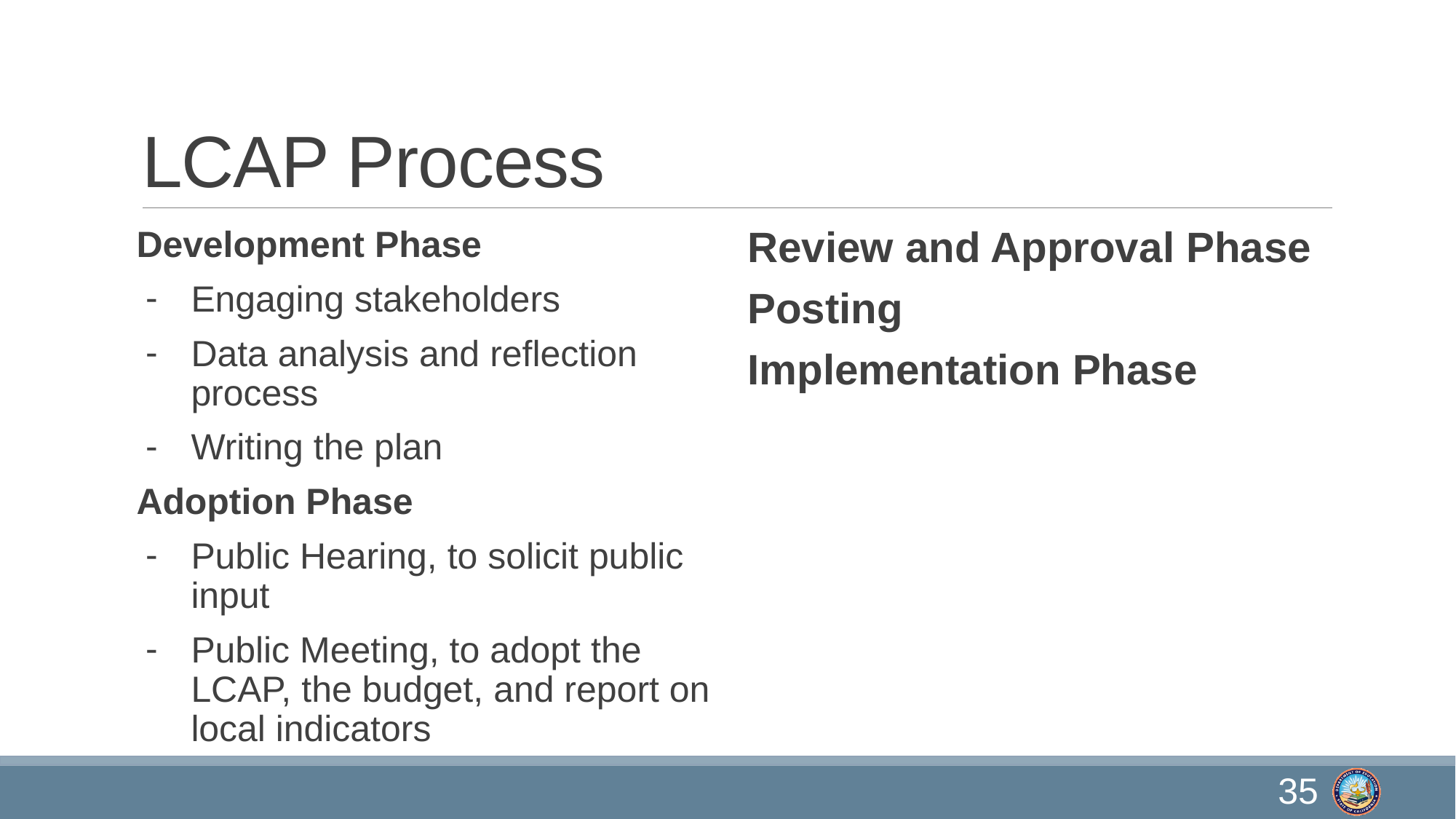

# LCAP Process
Development Phase
Engaging stakeholders
Data analysis and reflection process
Writing the plan
Adoption Phase
Public Hearing, to solicit public input
Public Meeting, to adopt the LCAP, the budget, and report on local indicators
Review and Approval Phase
Posting
Implementation Phase

35